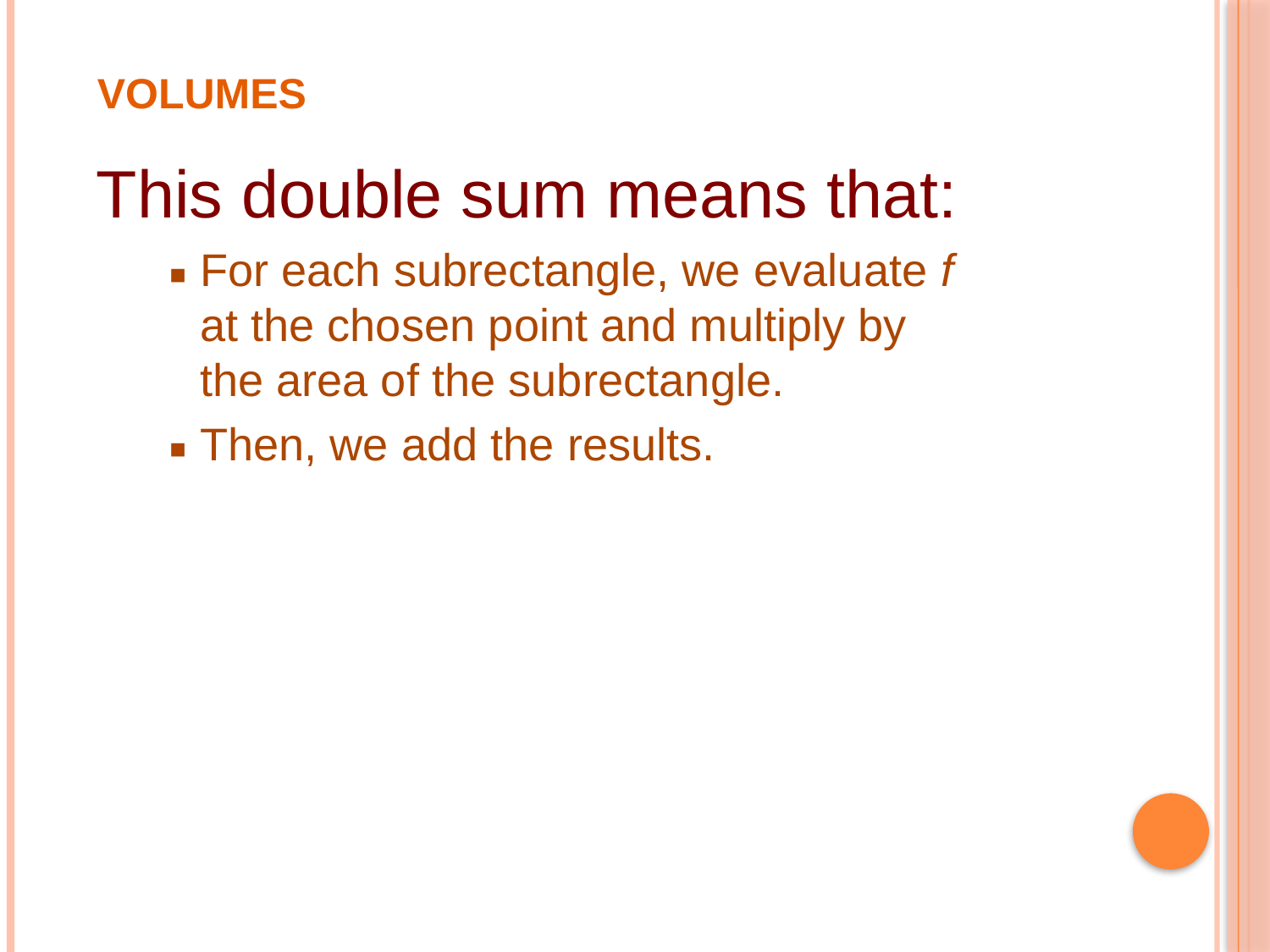

# VOLUMES
This double sum means that:
For each subrectangle, we evaluate f
at the chosen point and multiply by
the area of the subrectangle.
Then, we add the results.